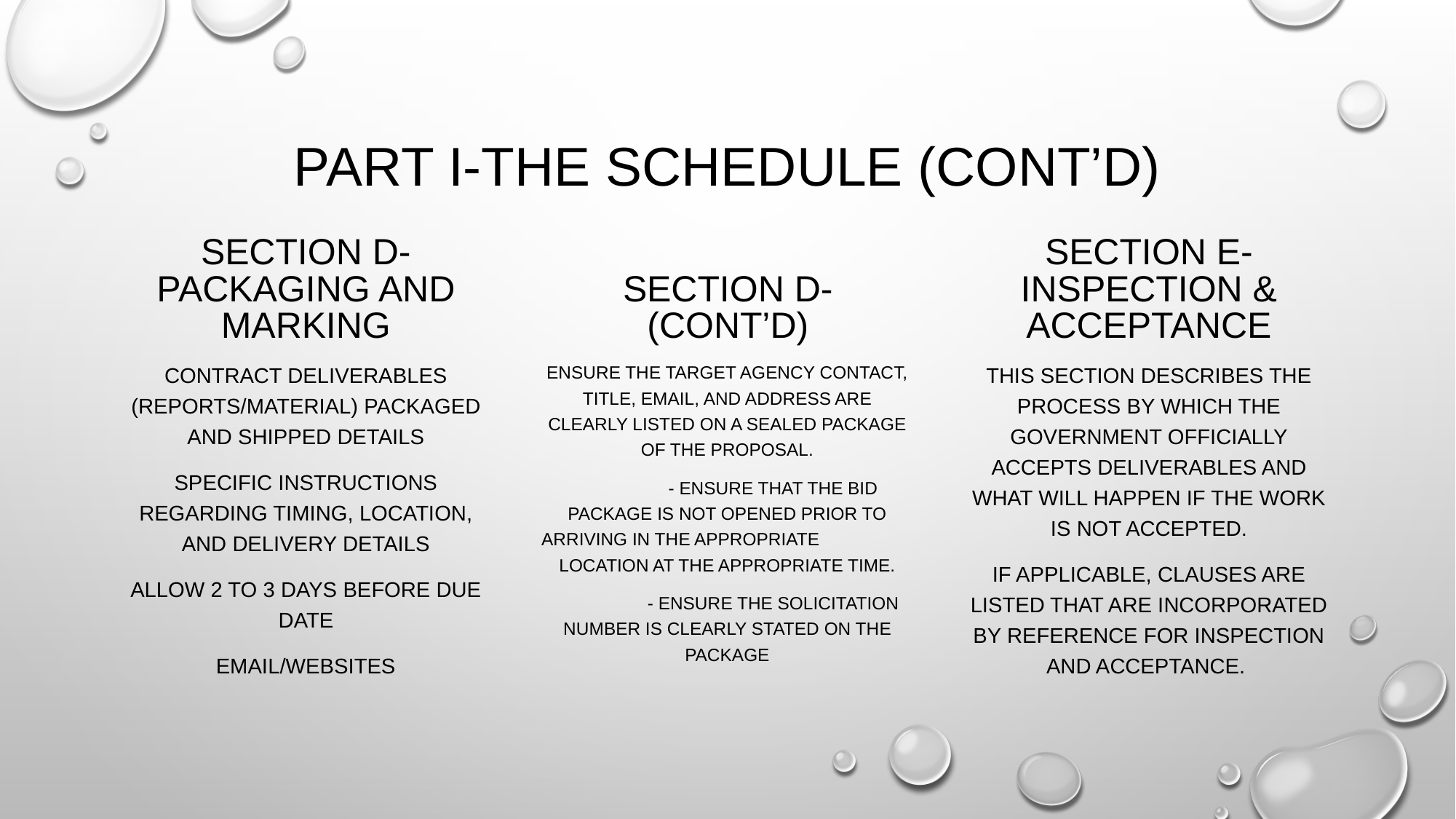

# Part I-the schedule (cont’d)
Section d-Packaging and marking
Section d-(cont’d)
Section e-inspection & acceptance
Contract deliverables (reports/material) Packaged and shipped details
Specific instructions regarding timing, location, and delivery details
Allow 2 to 3 days before due date
Email/websites
Ensure the target agency contact, title, email, and address are clearly listed on a sealed package of the proposal.
			- Ensure that the bid package is not opened prior to arriving in the appropriate 		  location at the appropriate time.
			- Ensure the solicitation number is clearly stated on the package
This section describes the process by which the government officially accepts deliverables and what will happen if the work is not accepted.
If applicable, clauses are listed that are incorporated by reference for inspection and acceptance.